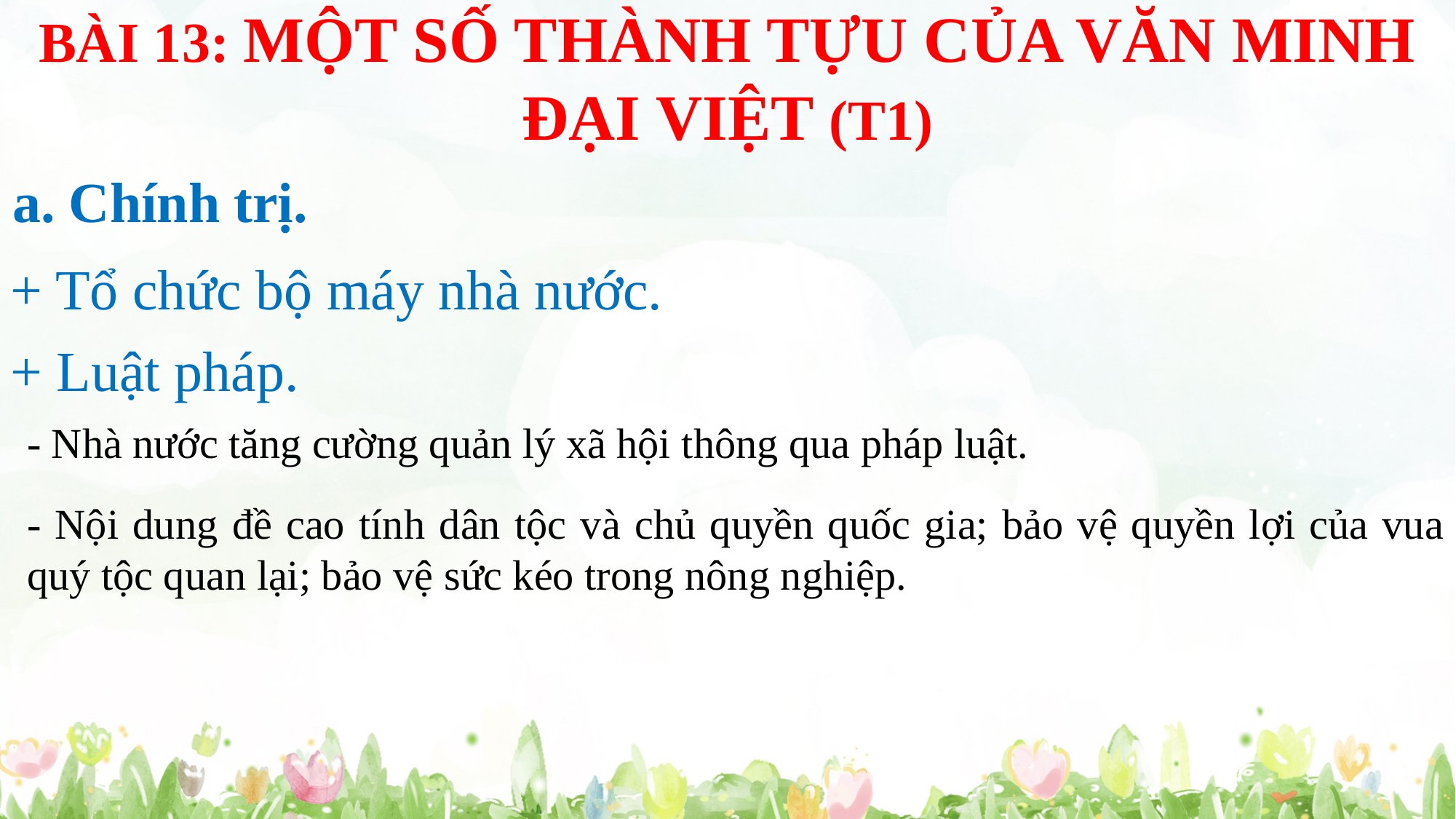

BÀI 13: MỘT SỐ THÀNH TỰU CỦA VĂN MINH ĐẠI VIỆT (T1)
a. Chính trị.
+ Tổ chức bộ máy nhà nước.
+ Luật pháp.
- Nhà nước tăng cường quản lý xã hội thông qua pháp luật.
- Nội dung đề cao tính dân tộc và chủ quyền quốc gia; bảo vệ quyền lợi của vua quý tộc quan lại; bảo vệ sức kéo trong nông nghiệp.